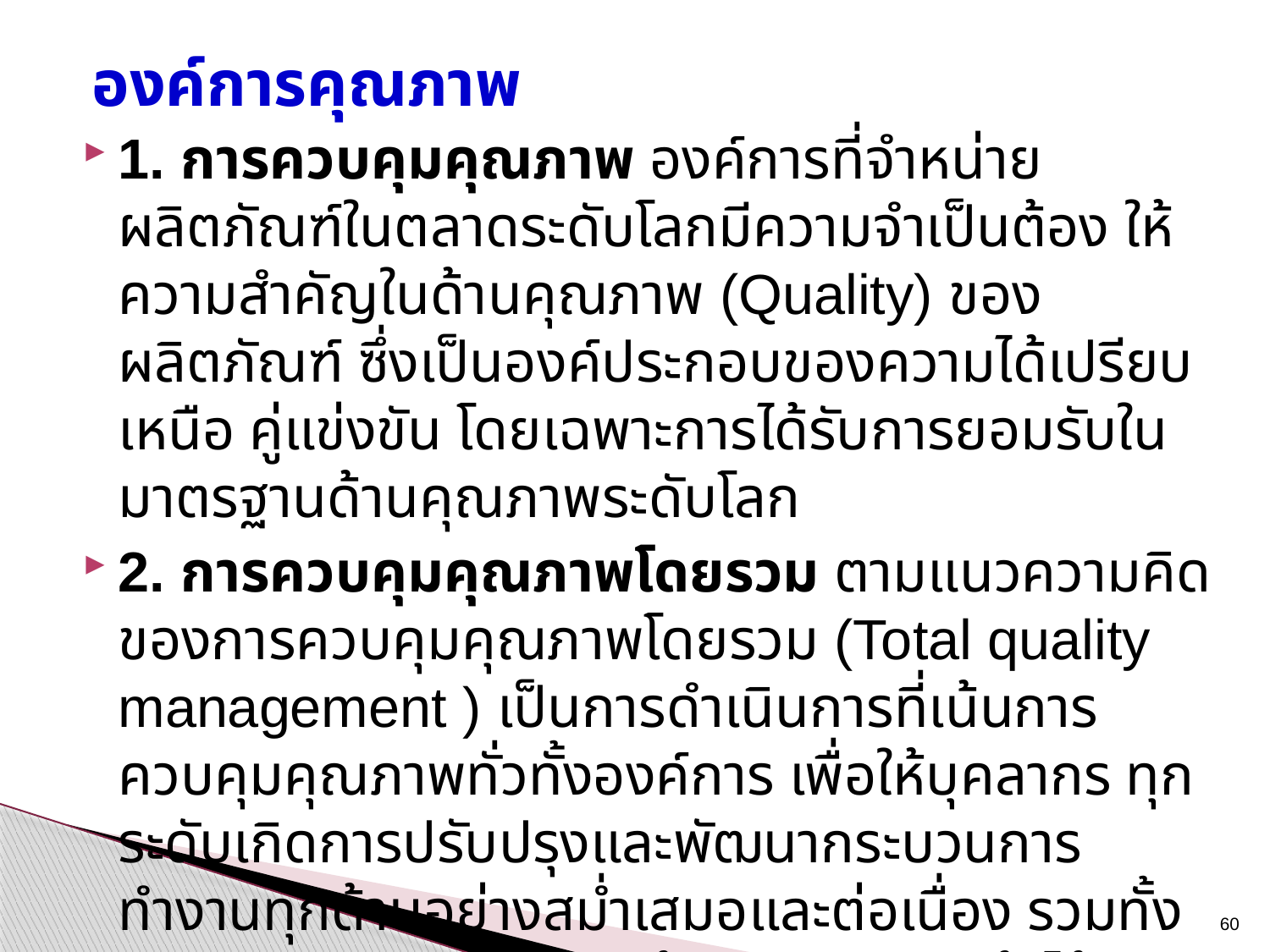

องค์การคุณภาพ
1. การควบคุมคุณภาพ องค์การที่จำหน่ายผลิตภัณฑ์ในตลาดระดับโลกมีความจำเป็นต้อง ให้ความสำคัญในด้านคุณภาพ (Quality) ของผลิตภัณฑ์ ซึ่งเป็นองค์ประกอบของความได้เปรียบเหนือ คู่แข่งขัน โดยเฉพาะการได้รับการยอมรับในมาตรฐานด้านคุณภาพระดับโลก
2. การควบคุมคุณภาพโดยรวม ตามแนวความคิดของการควบคุมคุณภาพโดยรวม (Total quality management ) เป็นการดำเนินการที่เน้นการควบคุมคุณภาพทั่วทั้งองค์การ เพื่อให้บุคลากร ทุกระดับเกิดการปรับปรุงและพัฒนากระบวนการทำงานทุกด้านอย่างสม่ำเสมอและต่อเนื่อง รวมทั้ง สามารถตอบสนองความต้องการของลูกค้าได้อย่างมีประสิทธิภาพ โดยการเชื่อมโยงการปฏิบัติการต่างๆ ที่มีกระบวนการที่ขนานกันไว้จะทำให้สามารถทราบปัญหาที่อาจเกิดขึ้นได้ ก่อนที่จะสายเกินแก้ไข
60